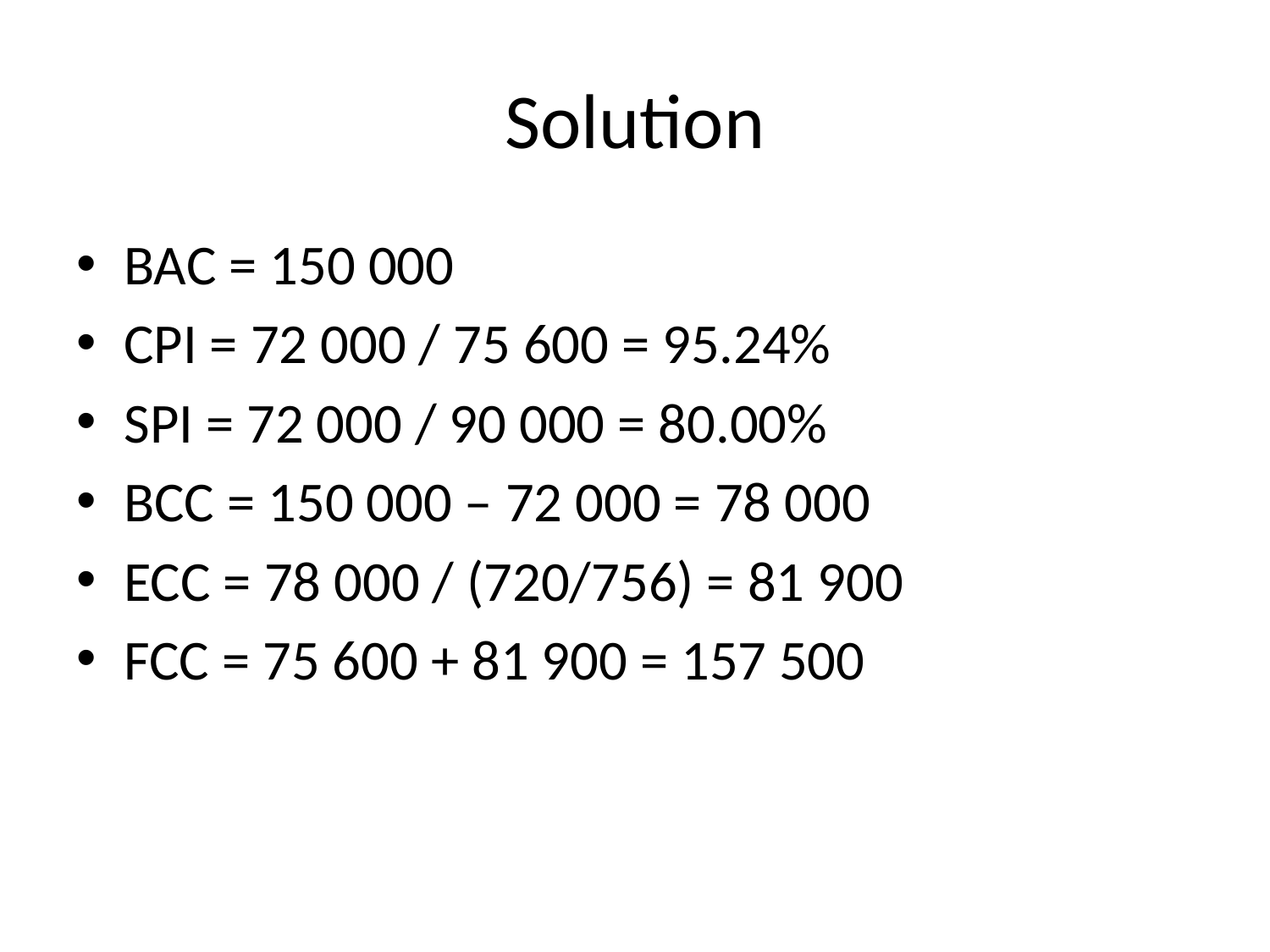

# Solution
BAC = 150 000
CPI = 72 000 / 75 600 = 95.24%
SPI = 72 000 / 90 000 = 80.00%
BCC = 150 000 – 72 000 = 78 000
ECC = 78 000 / (720/756) = 81 900
FCC = 75 600 + 81 900 = 157 500